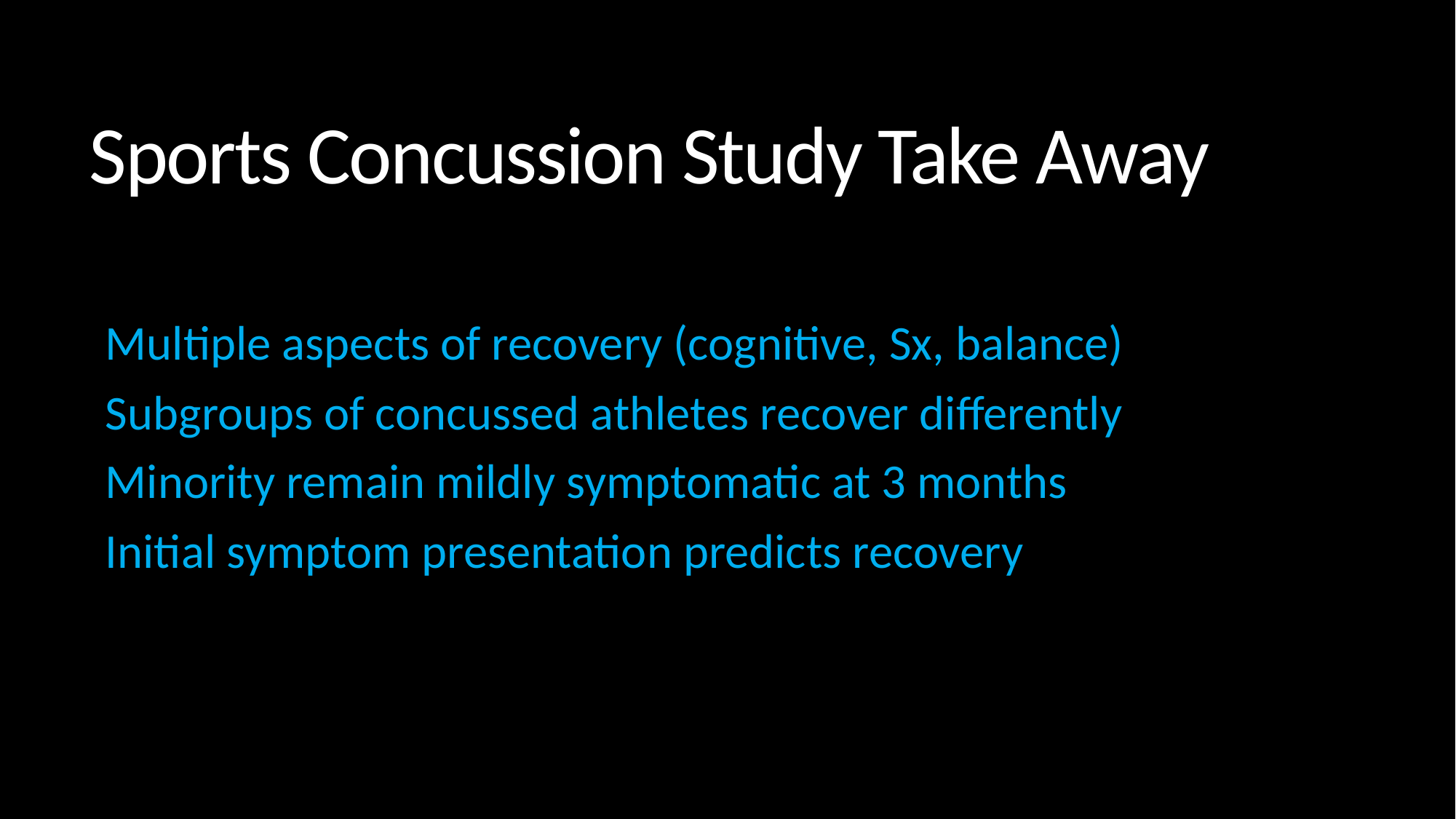

# Sports Concussion Study Take Away

Multiple aspects of recovery (cognitive, Sx, balance)
Subgroups of concussed athletes recover differently
Minority remain mildly symptomatic at 3 months
Initial symptom presentation predicts recovery